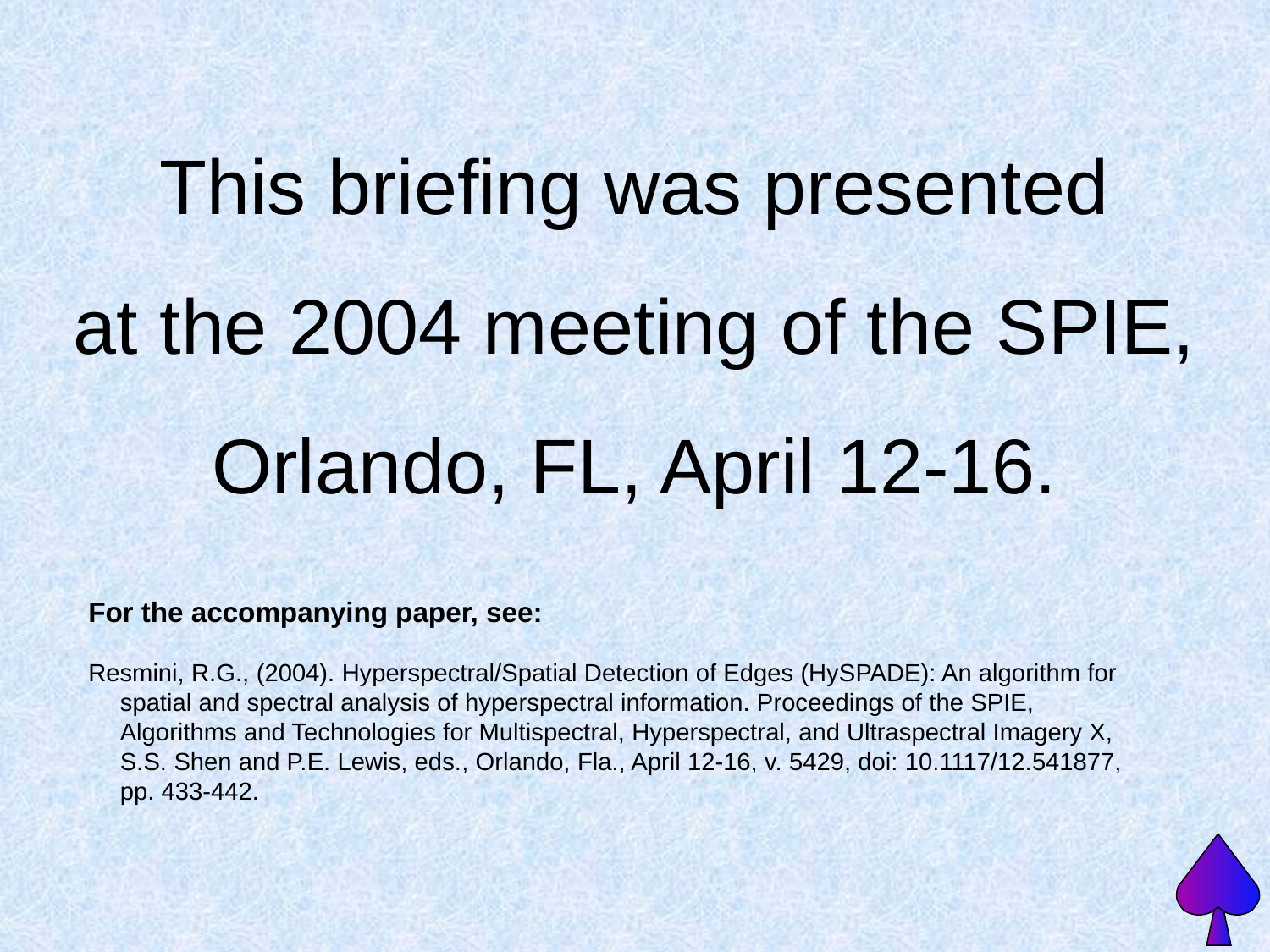

This briefing was presented
at the 2004 meeting of the SPIE,
Orlando, FL, April 12-16.
For the accompanying paper, see:

Resmini, R.G., (2004). Hyperspectral/Spatial Detection of Edges (HySPADE): An algorithm for
spatial and spectral analysis of hyperspectral information. Proceedings of the SPIE,
Algorithms and Technologies for Multispectral, Hyperspectral, and Ultraspectral Imagery X,
S.S. Shen and P.E. Lewis, eds., Orlando, Fla., April 12-16, v. 5429, doi: 10.1117/12.541877,
pp. 433-442.